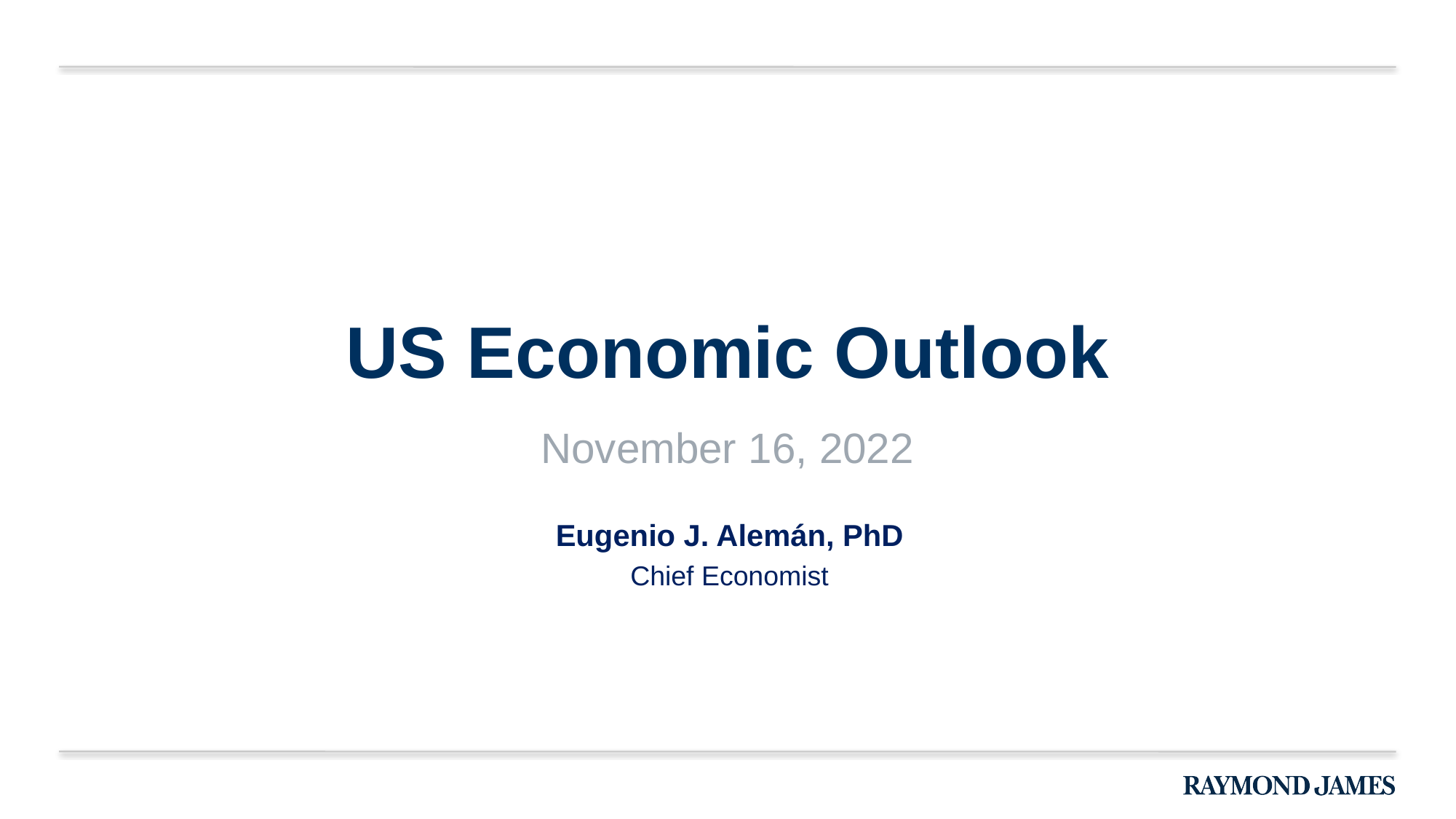

US Economic Outlook
November 16, 2022
Eugenio J. Alemán, PhD
Chief Economist